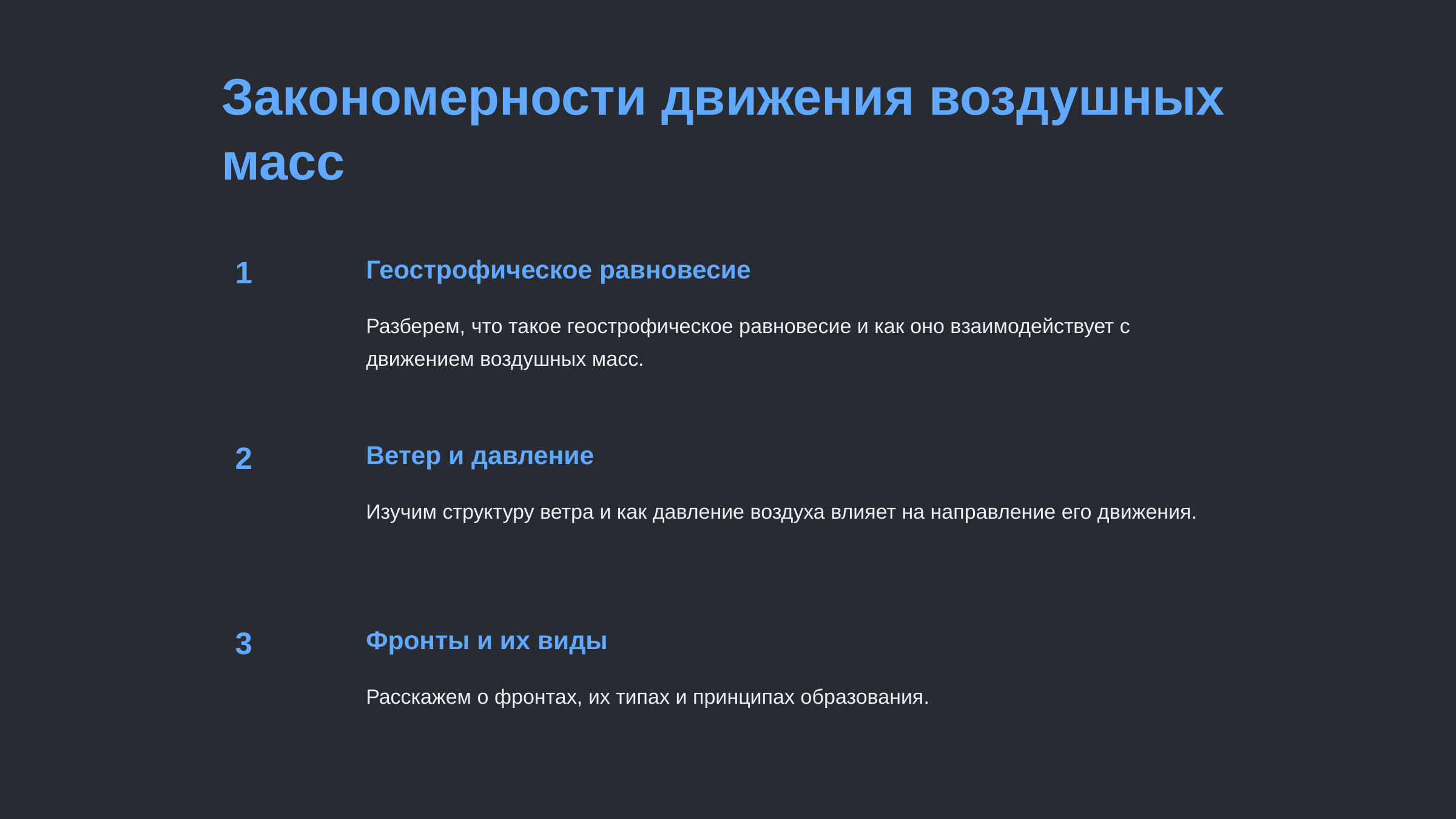

newUROKI.net
Закономерности движения воздушных масс

1
Геострофическое равновесие

Разберем, что такое геострофическое равновесие и как оно взаимодействует с движением воздушных масс.

2
Ветер и давление

Изучим структуру ветра и как давление воздуха влияет на направление его движения.

3
Фронты и их виды

Расскажем о фронтах, их типах и принципах образования.